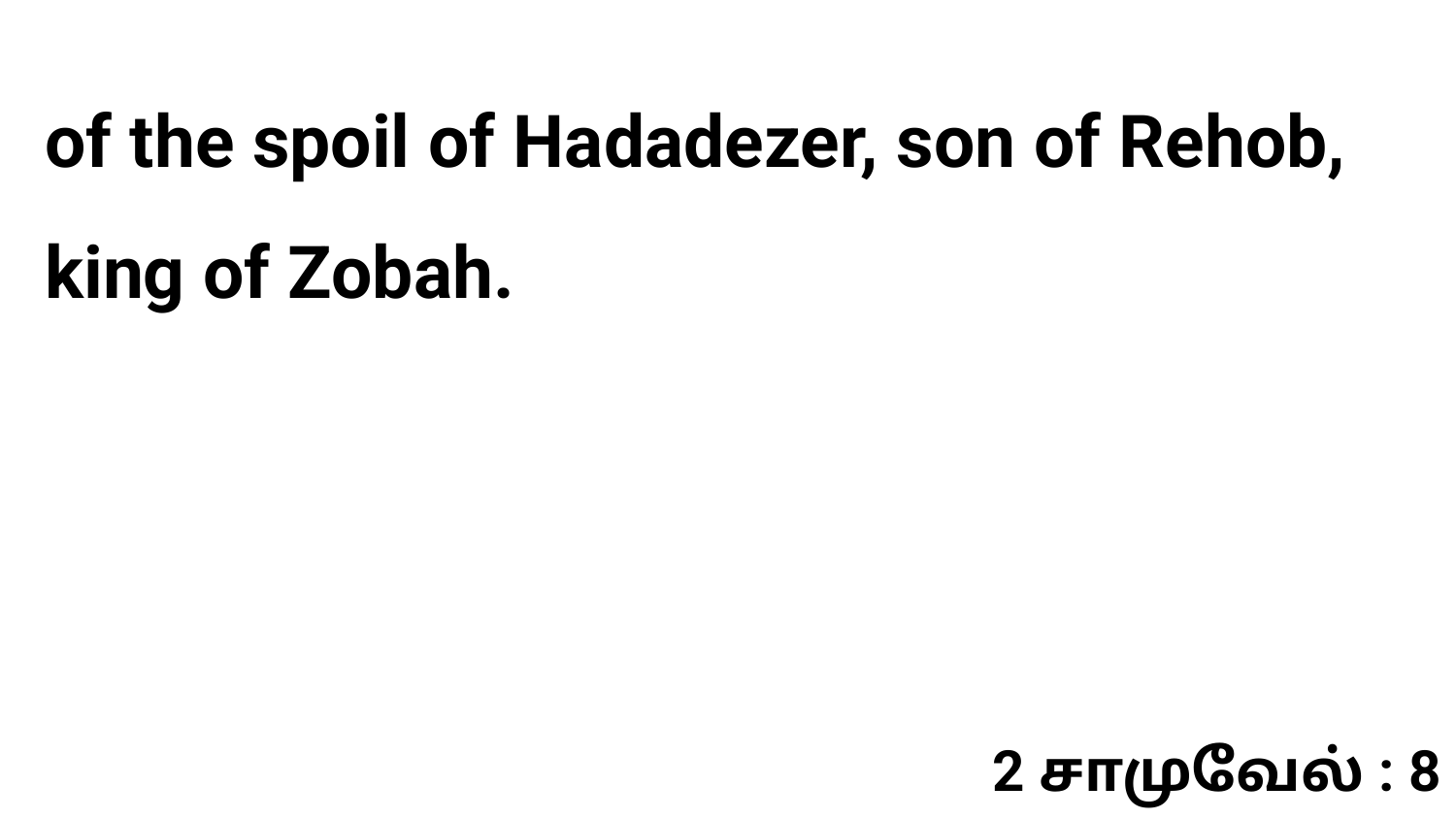

of the spoil of Hadadezer, son of Rehob, king of Zobah.
2 சாமுவேல் : 8